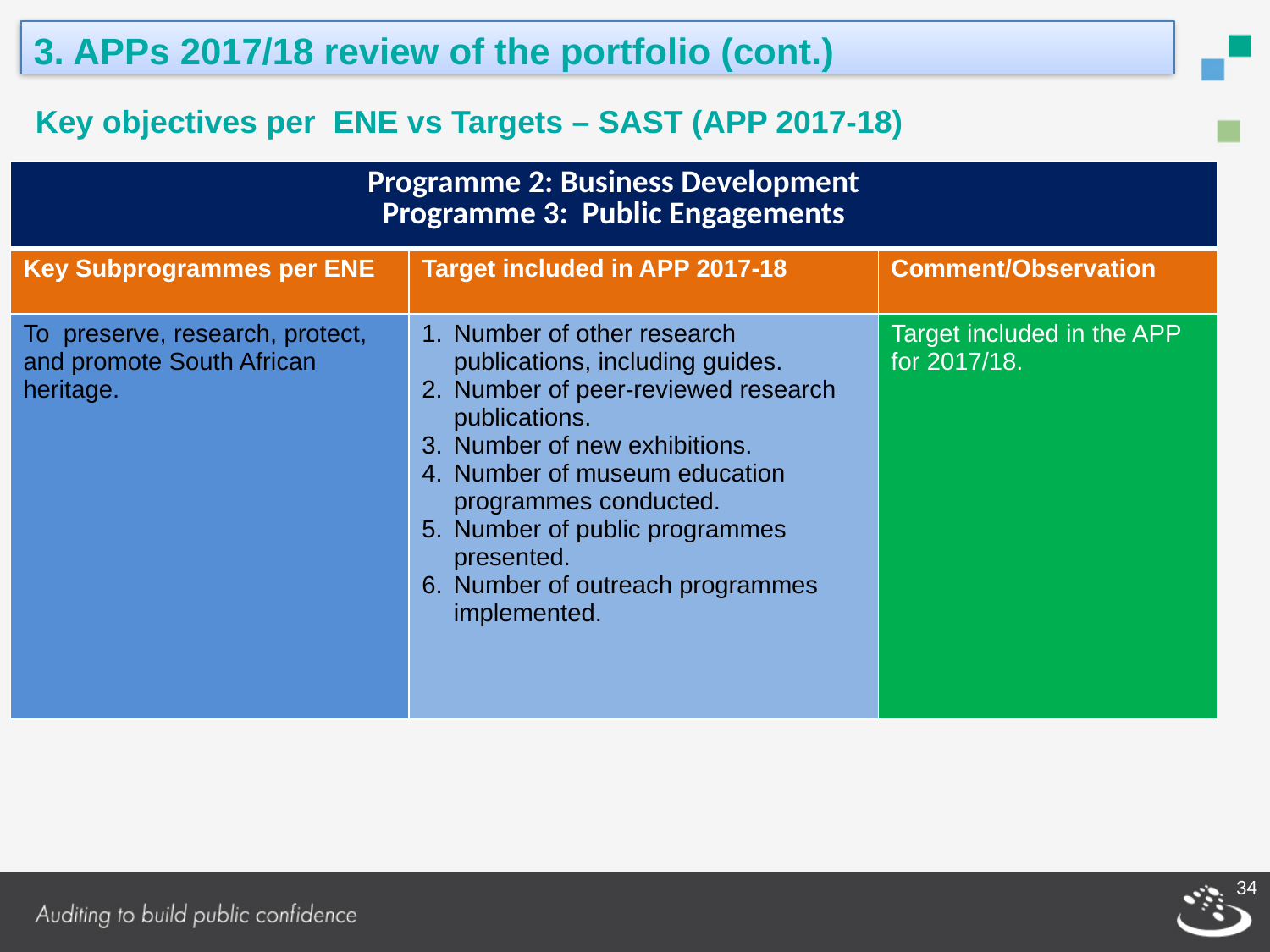

3. APPs 2017/18 review of the portfolio (cont.)
Key objectives per  ENE vs Targets – SAST (APP 2017-18)
| Programme 2: Business Development Programme 3: Public Engagements |  |  |
| --- | --- | --- |
| Key Subprogrammes per ENE | Target included in APP 2017-18 | Comment/Observation |
| To preserve, research, protect, and promote South African heritage. | Number of other research publications, including guides. Number of peer-reviewed research publications. Number of new exhibitions. Number of museum education programmes conducted. Number of public programmes presented. Number of outreach programmes implemented. | Target included in the APP for 2017/18. |
34